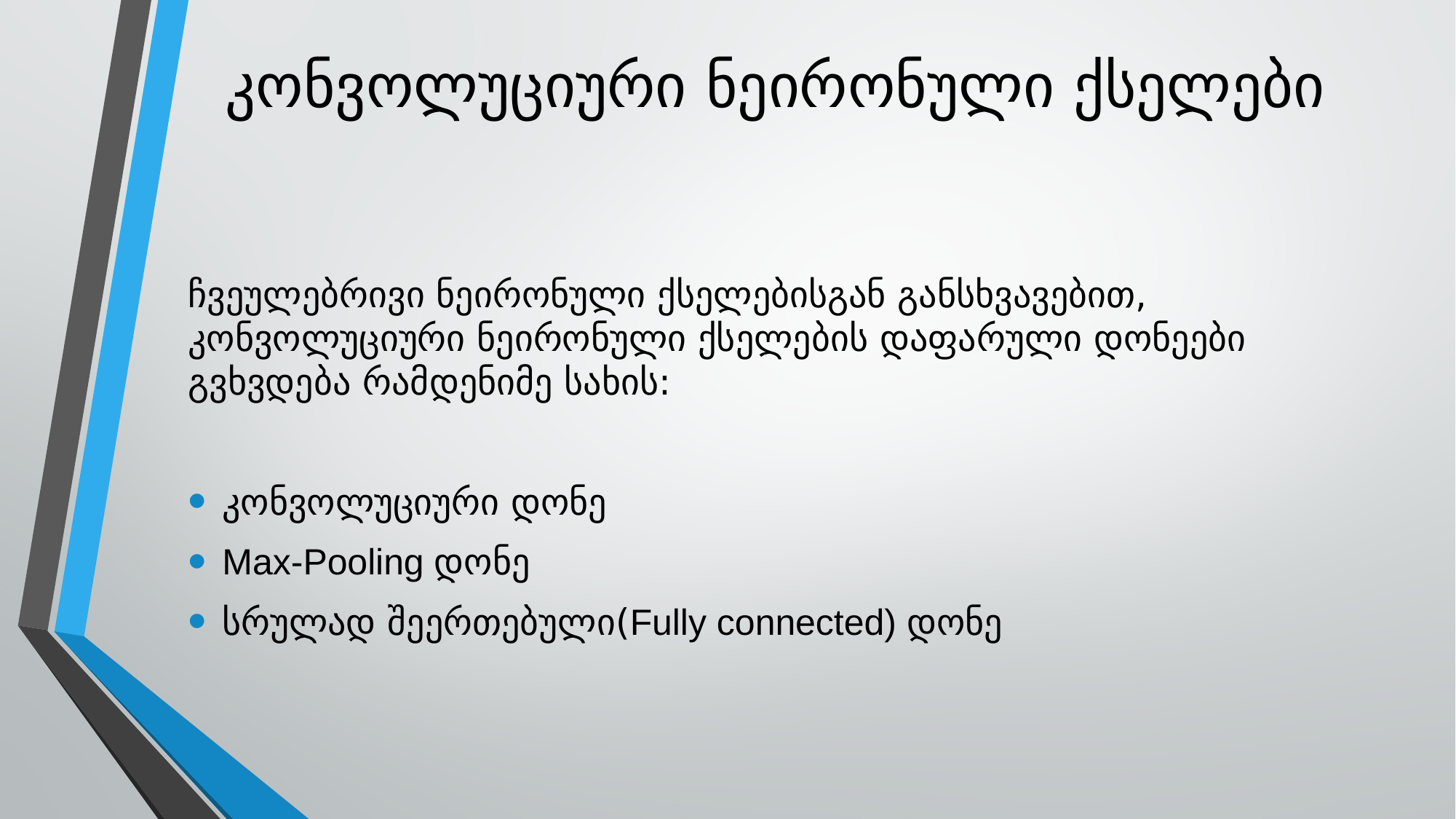

# კონვოლუციური ნეირონული ქსელები
ჩვეულებრივი ნეირონული ქსელებისგან განსხვავებით, კონვოლუციური ნეირონული ქსელების დაფარული დონეები გვხვდება რამდენიმე სახის:

კონვოლუციური დონე
Max-Pooling დონე
სრულად შეერთებული(Fully connected) დონე